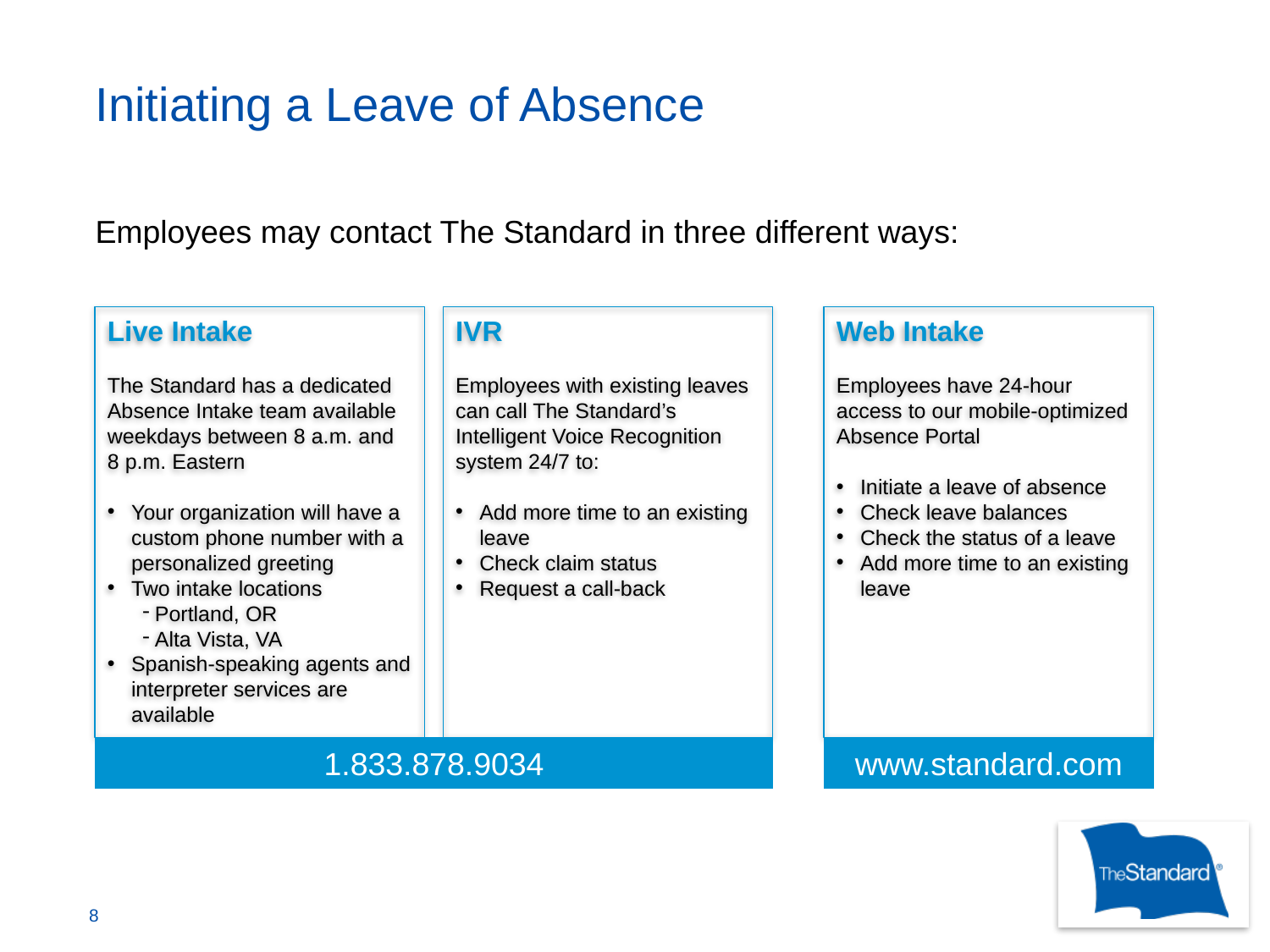

# Initiating a Leave of Absence
Employees may contact The Standard in three different ways:
Live Intake

The Standard has a dedicated Absence Intake team available weekdays between 8 a.m. and
8 p.m. Eastern

Your organization will have a custom phone number with a personalized greeting
Two intake locations
Portland, OR
Alta Vista, VA
Spanish-speaking agents and interpreter services are available
IVR

Employees with existing leaves can call The Standard’s Intelligent Voice Recognition system 24/7 to:

Add more time to an existing leave
Check claim status
Request a call-back
1.833.878.9034
Web Intake

Employees have 24-hour access to our mobile-optimized Absence Portal

Initiate a leave of absence
Check leave balances
Check the status of a leave
Add more time to an existing leave
www.standard.com
8